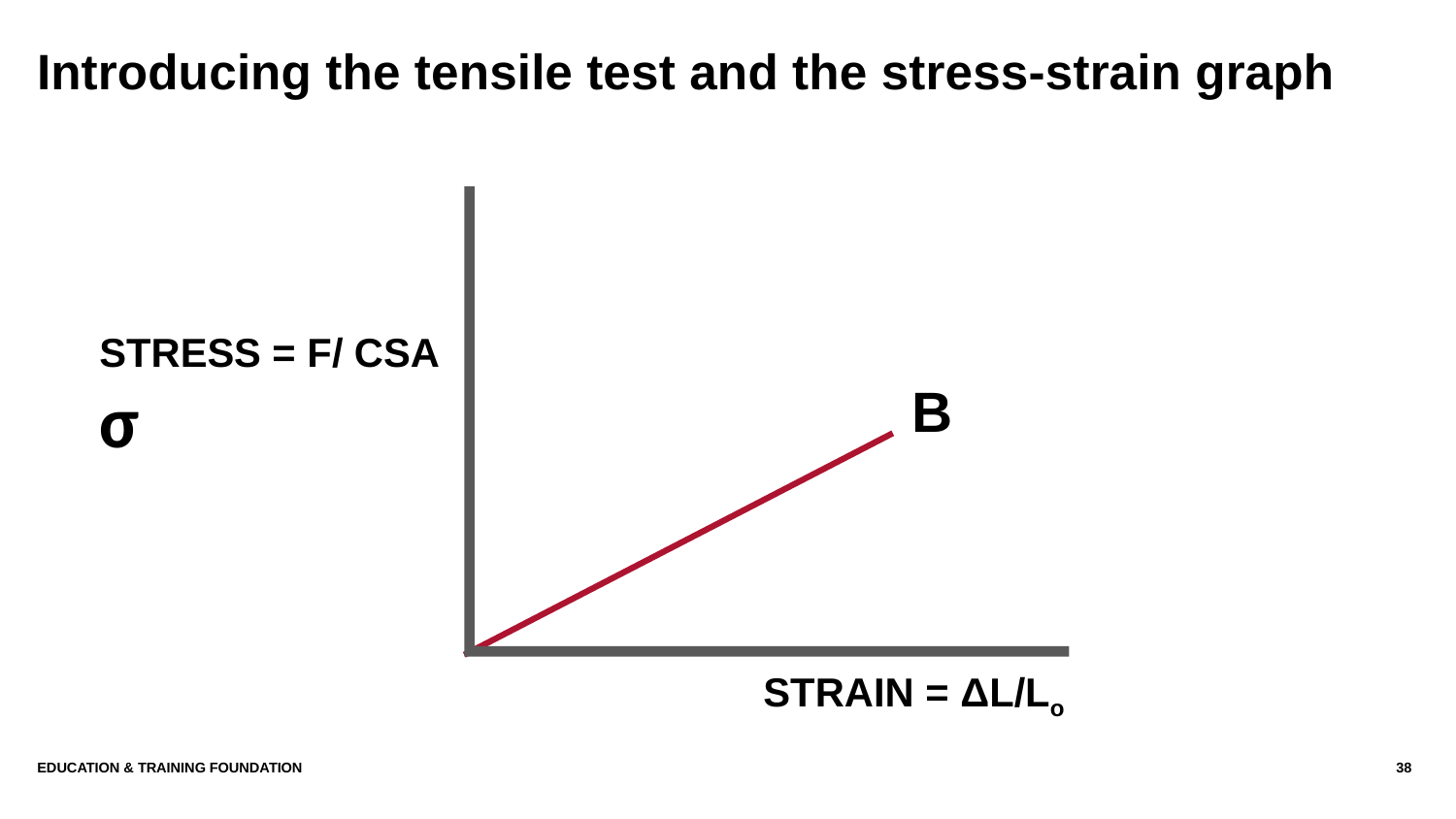

# Introducing the tensile test and the stress-strain graph

STRESS = F/ CSA
σ
B
STRAIN = ΔL/Lo
Education & Training Foundation
38